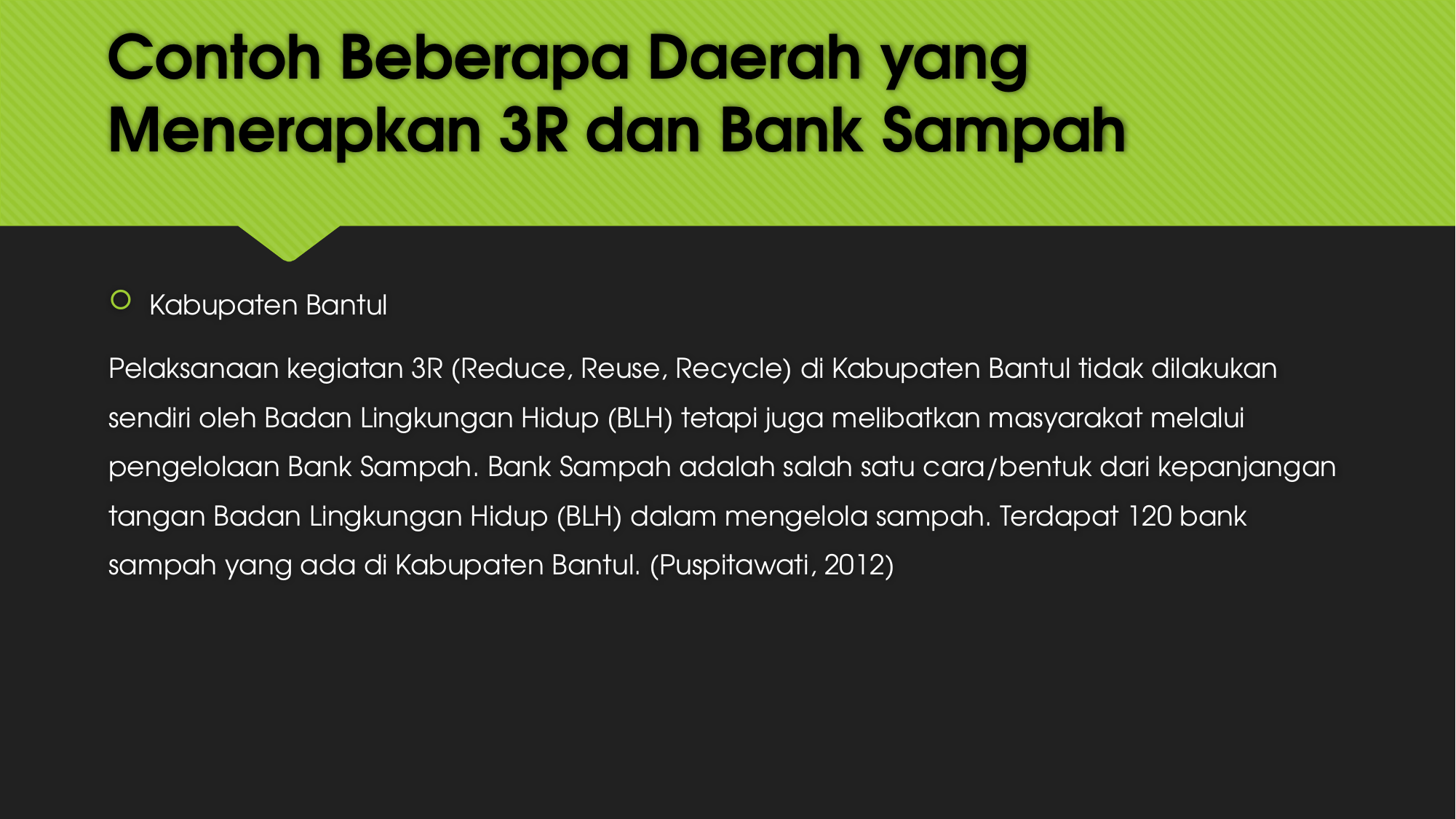

# Contoh Beberapa Daerah yang Menerapkan 3R dan Bank Sampah
Kabupaten Bantul
Pelaksanaan kegiatan 3R (Reduce, Reuse, Recycle) di Kabupaten Bantul tidak dilakukan sendiri oleh Badan Lingkungan Hidup (BLH) tetapi juga melibatkan masyarakat melalui pengelolaan Bank Sampah. Bank Sampah adalah salah satu cara/bentuk dari kepanjangan tangan Badan Lingkungan Hidup (BLH) dalam mengelola sampah. Terdapat 120 bank sampah yang ada di Kabupaten Bantul. (Puspitawati, 2012)